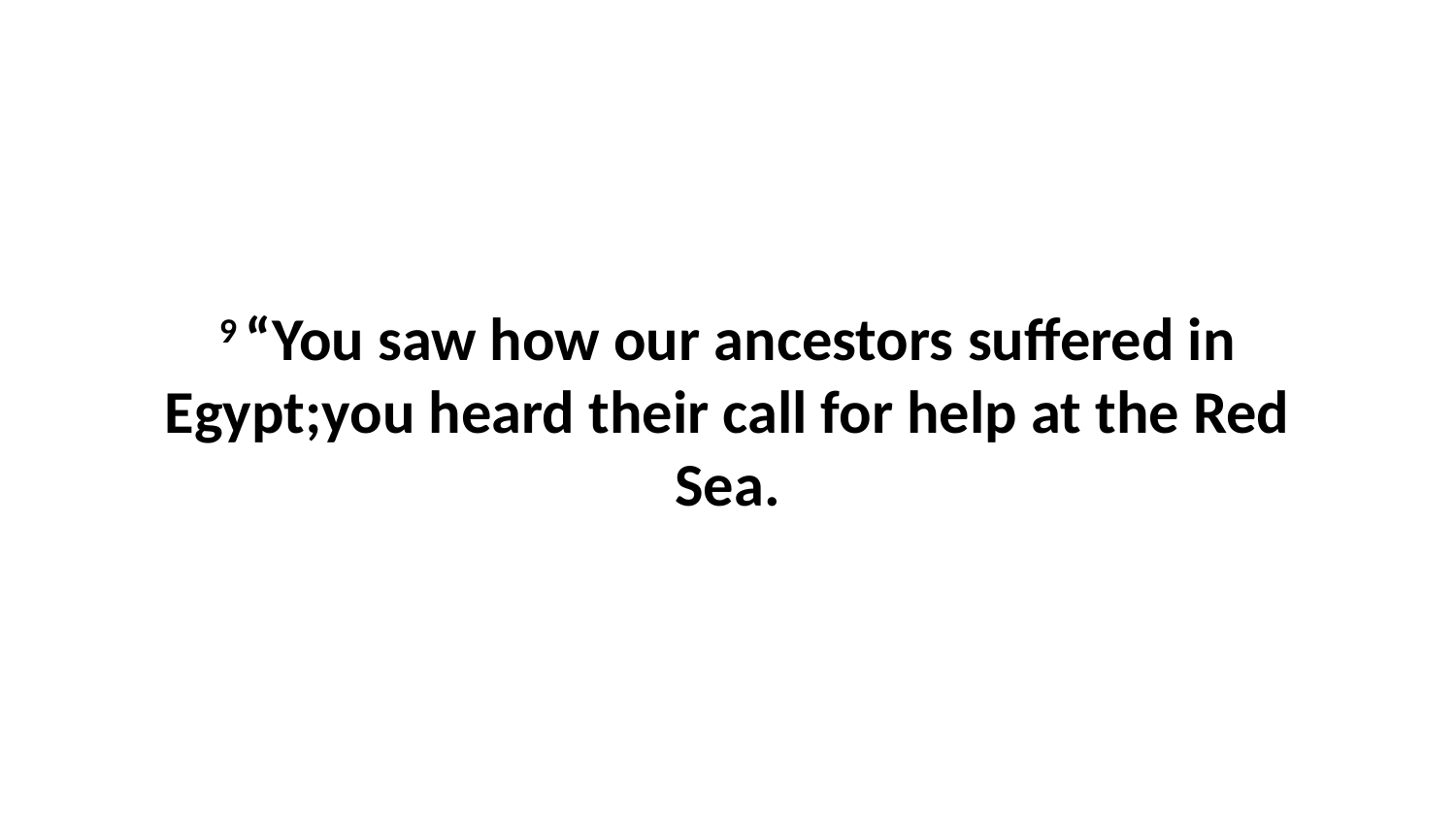

9 “You saw how our ancestors suffered in Egypt;you heard their call for help at the Red Sea.